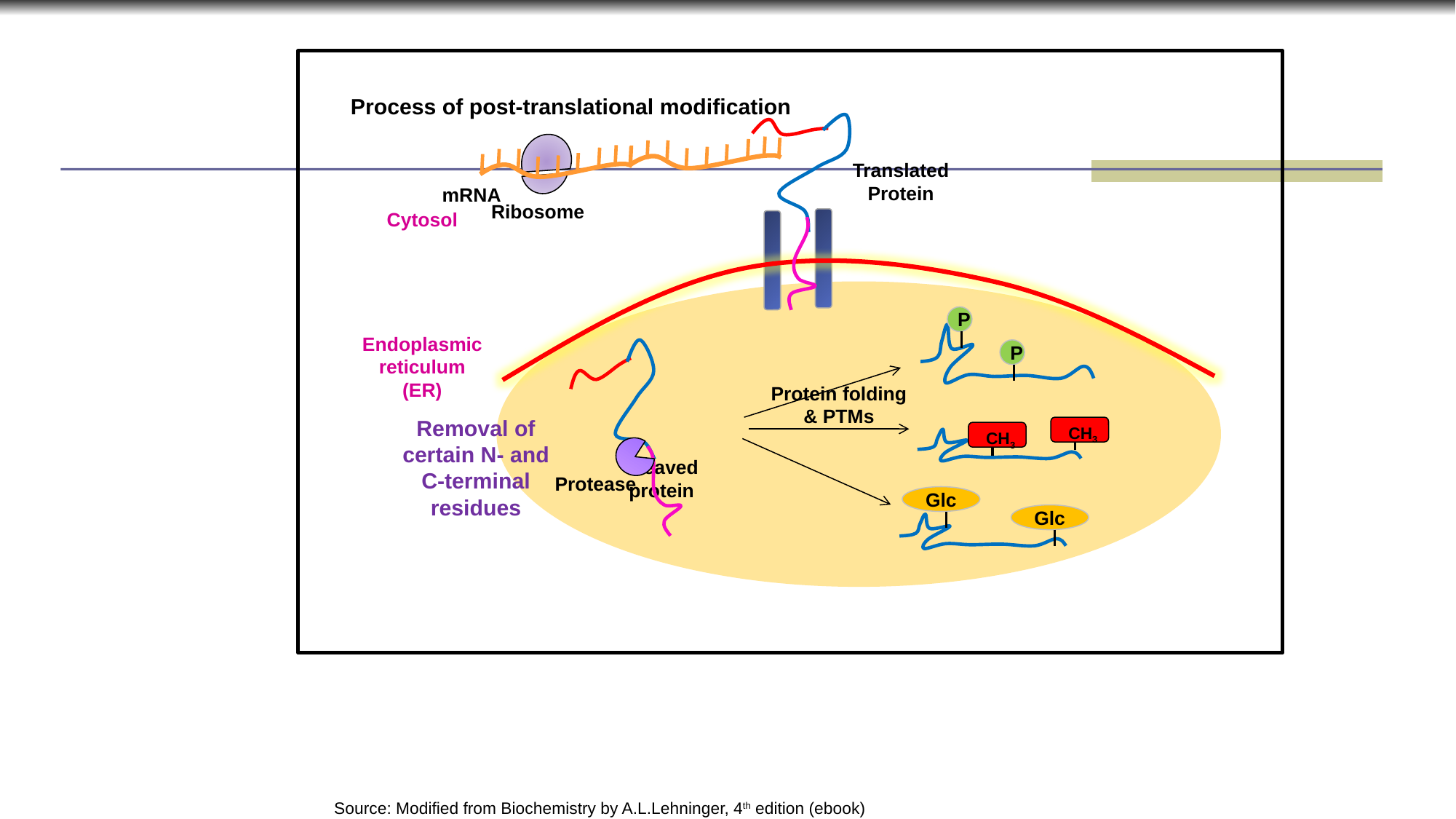

Process of post-translational modification

Translated Protein
mRNA
Ribosome
Cytosol

P

P
Endoplasmic reticulum (ER)

Protein folding & PTMs
Removal of certain N- and C-terminal residues

CH3

CH3

Cleaved protein
Protease
Glc
Glc

Source: Modified from Biochemistry by A.L.Lehninger, 4th edition (ebook)